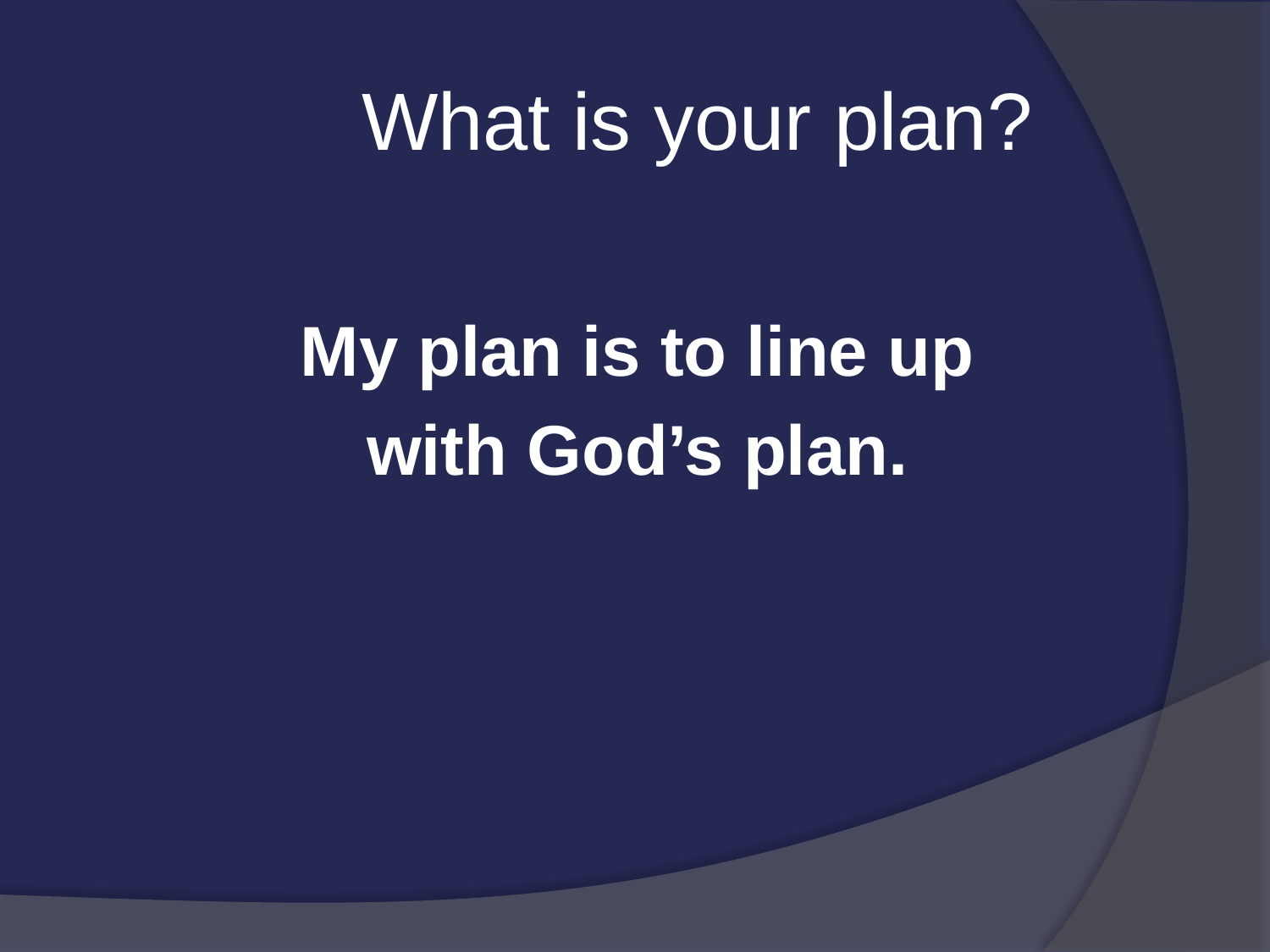

# What is your plan?

 My plan is to line up
with God’s plan.